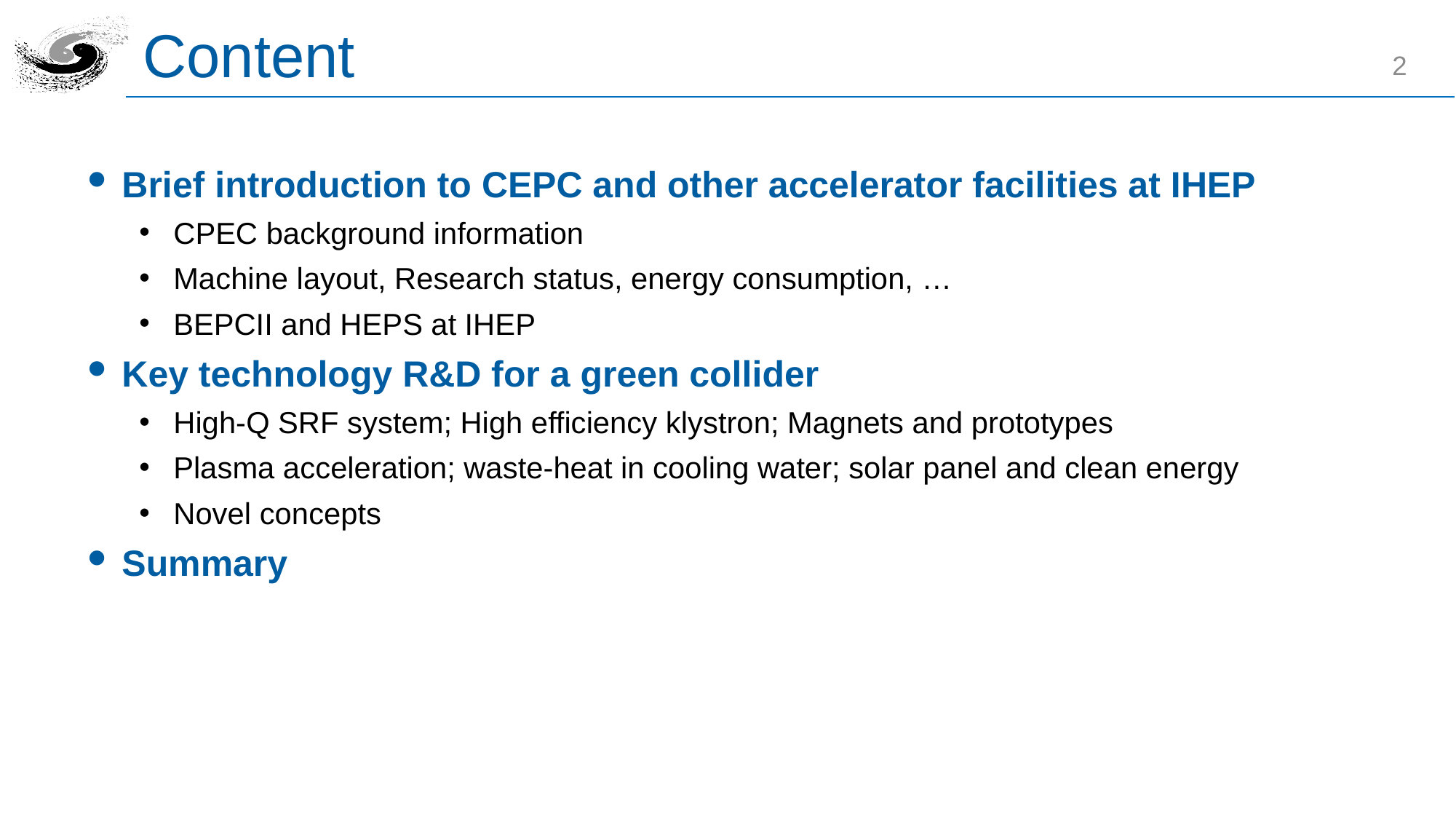

# Content
2
Brief introduction to CEPC and other accelerator facilities at IHEP
CPEC background information
Machine layout, Research status, energy consumption, …
BEPCII and HEPS at IHEP
Key technology R&D for a green collider
High-Q SRF system; High efficiency klystron; Magnets and prototypes
Plasma acceleration; waste-heat in cooling water; solar panel and clean energy
Novel concepts
Summary